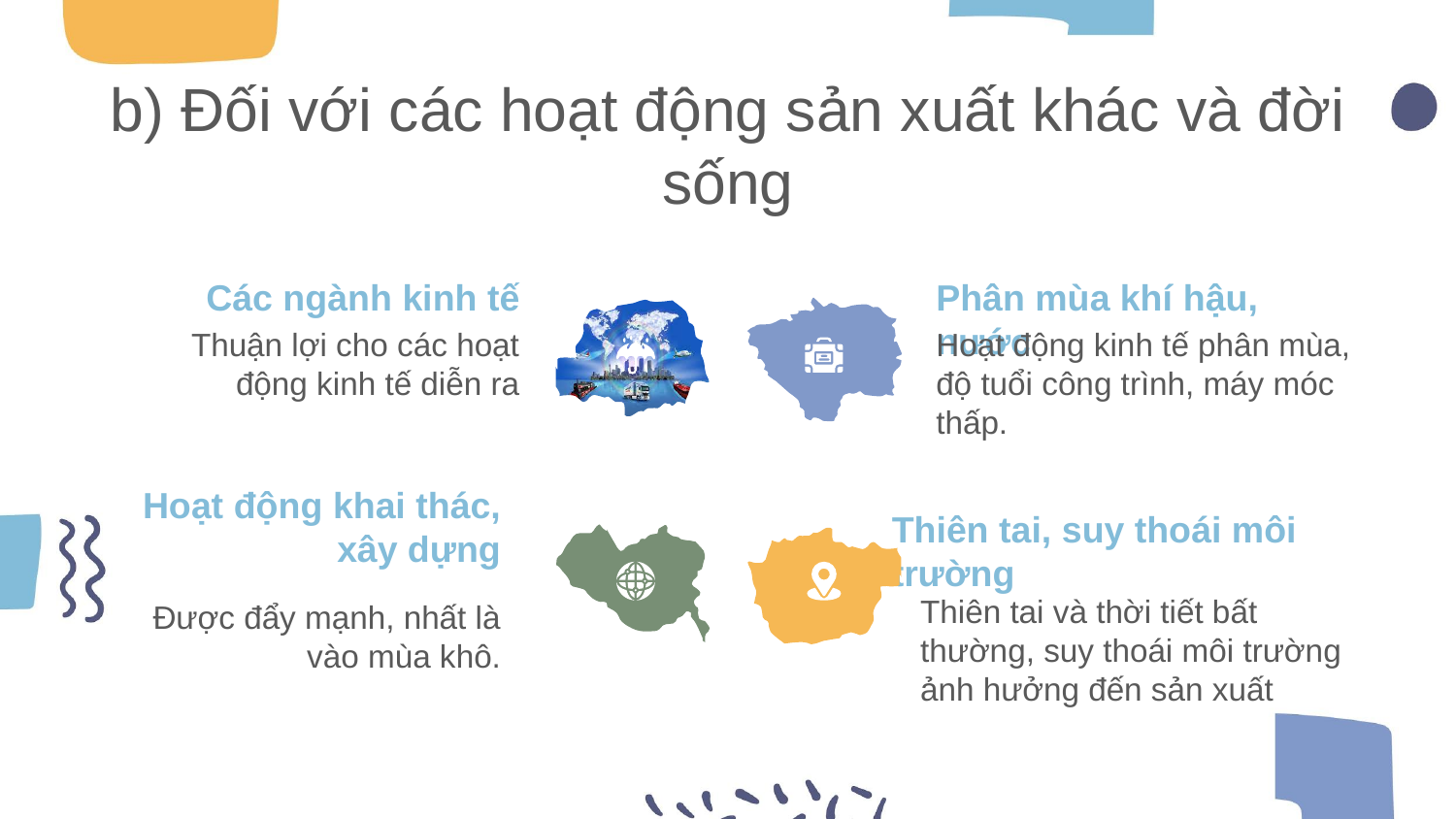

# b) Đối với các hoạt động sản xuất khác và đời sống
Các ngành kinh tế
Phân mùa khí hậu, nước

Thuận lợi cho các hoạt động kinh tế diễn ra
Hoạt động kinh tế phân mùa, độ tuổi công trình, máy móc thấp.

Hoạt động khai thác, xây dựng
Thiên tai, suy thoái môi trường

Thiên tai và thời tiết bất thường, suy thoái môi trường ảnh hưởng đến sản xuất
Được đẩy mạnh, nhất là vào mùa khô.